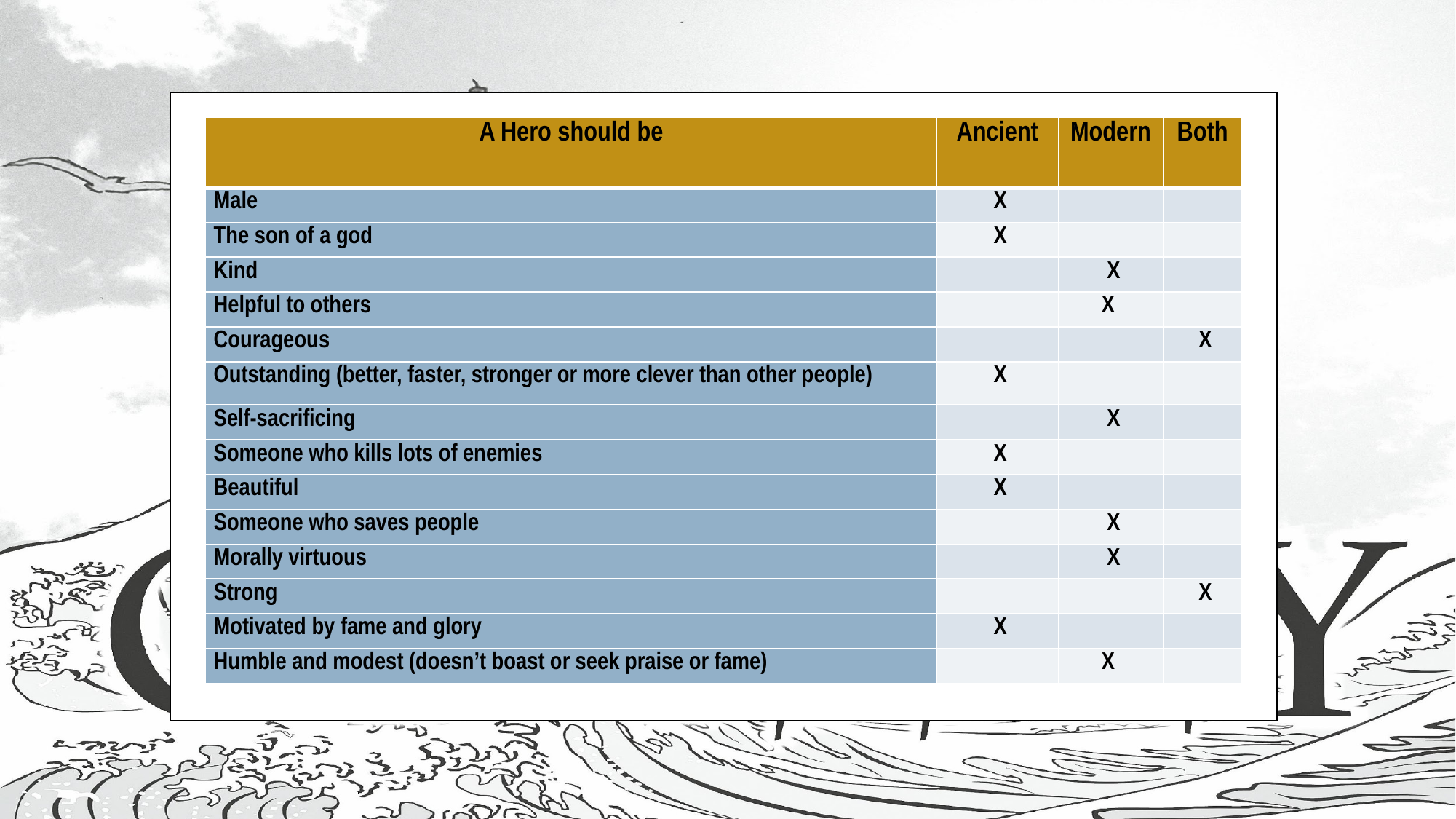

#

| A Hero should be | Ancient | Modern | Both |
| --- | --- | --- | --- |
| Male | X |  |  |
| The son of a god | X |  |  |
| Kind |  | X |  |
| Helpful to others |  | X |  |
| Courageous |  |  | X |
| Outstanding (better, faster, stronger or more clever than other people) | X |  |  |
| Self-sacrificing |  | X |  |
| Someone who kills lots of enemies | X |  |  |
| Beautiful | X |  |  |
| Someone who saves people |  | X |  |
| Morally virtuous |  | X |  |
| Strong |  |  | X |
| Motivated by fame and glory | X |  |  |
| Humble and modest (doesn’t boast or seek praise or fame) |  | X |  |